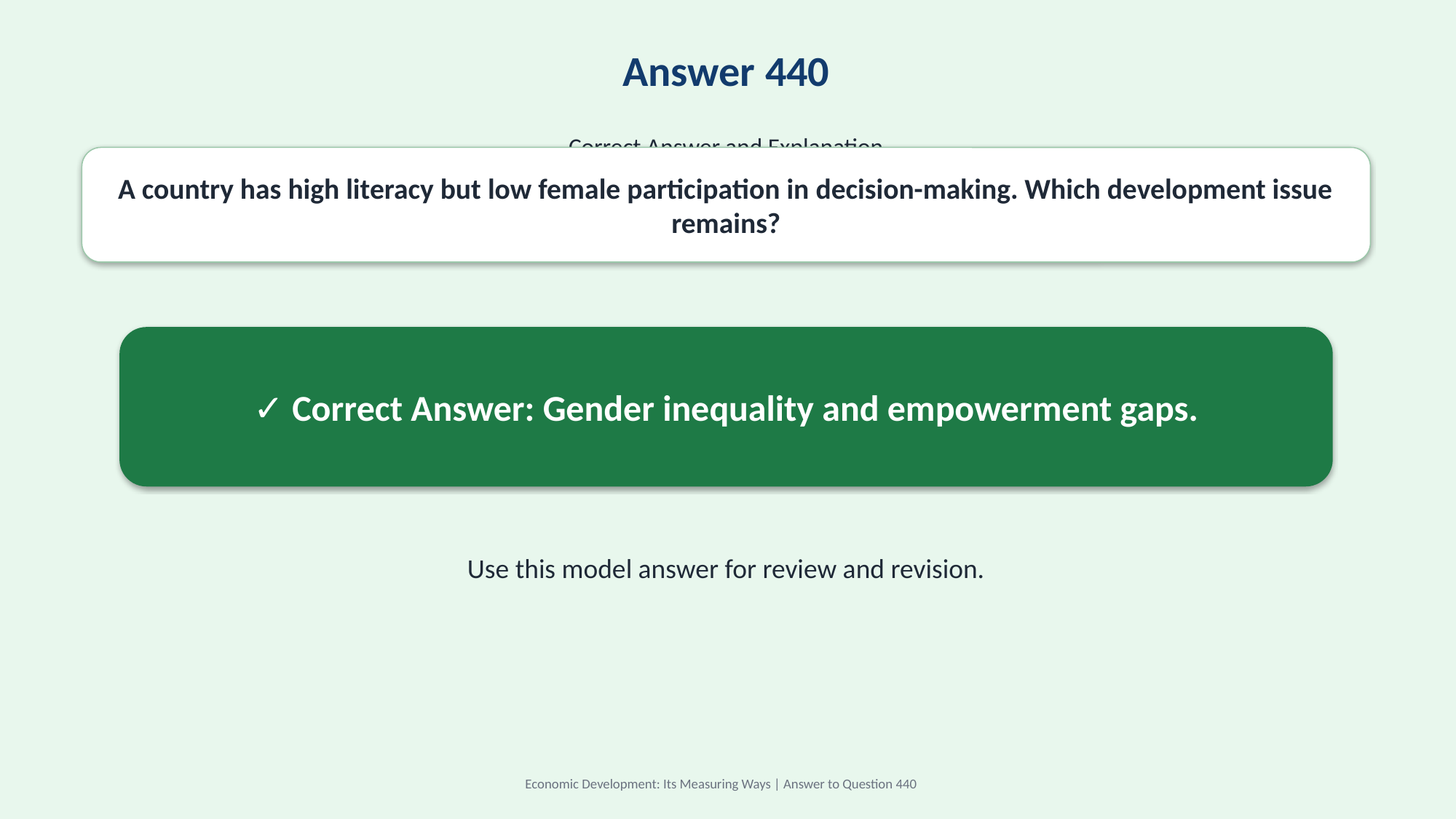

Answer 440
Correct Answer and Explanation
A country has high literacy but low female participation in decision-making. Which development issue remains?
✓ Correct Answer: Gender inequality and empowerment gaps.
Use this model answer for review and revision.
Economic Development: Its Measuring Ways | Answer to Question 440